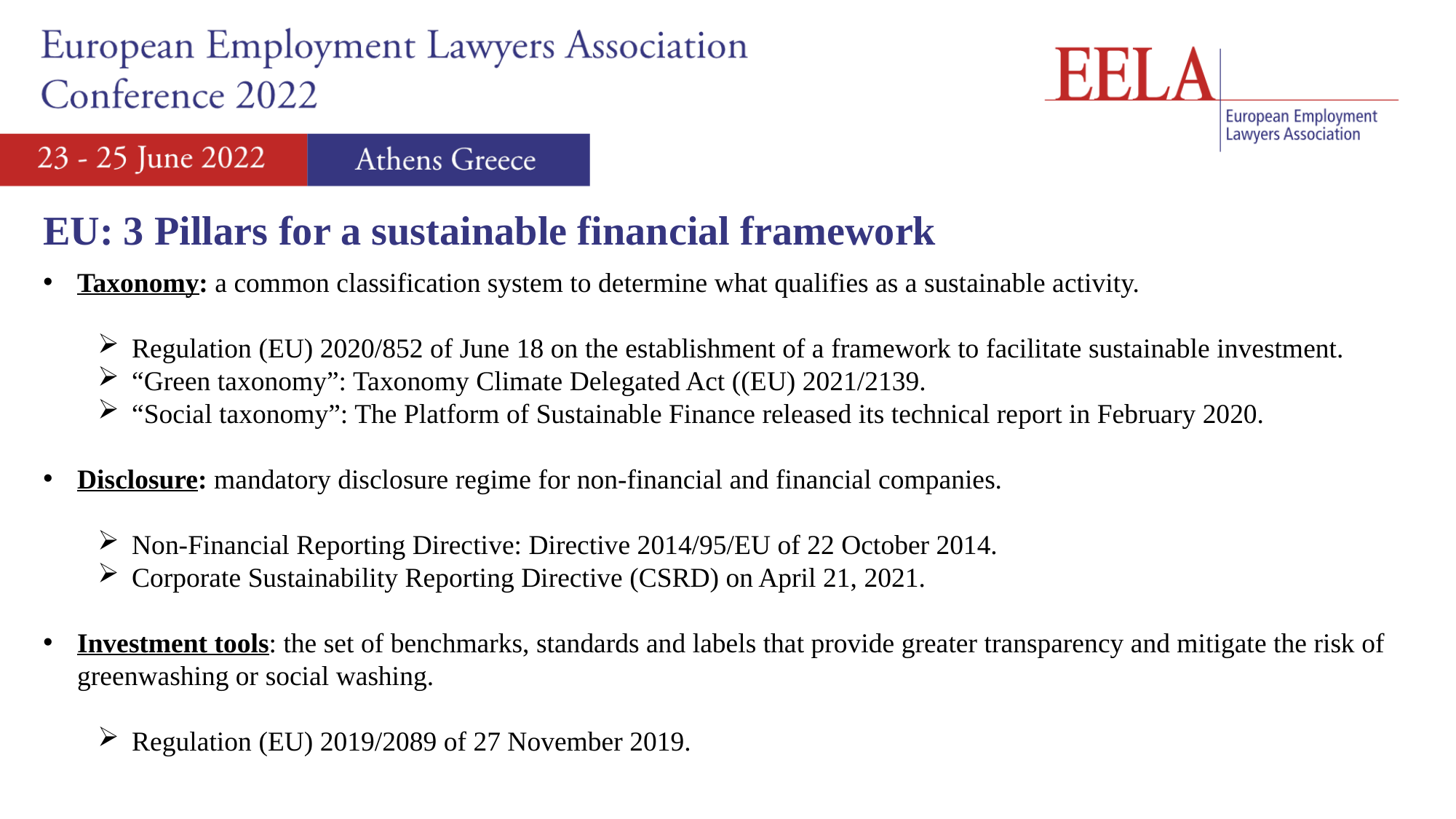

EU: 3 Pillars for a sustainable financial framework
Taxonomy: a common classification system to determine what qualifies as a sustainable activity.

Regulation (EU) 2020/852 of June 18 on the establishment of a framework to facilitate sustainable investment.
“Green taxonomy”: Taxonomy Climate Delegated Act ((EU) 2021/2139.
“Social taxonomy”: The Platform of Sustainable Finance released its technical report in February 2020.

Disclosure: mandatory disclosure regime for non-financial and financial companies.

Non-Financial Reporting Directive: Directive 2014/95/EU of 22 October 2014.
Corporate Sustainability Reporting Directive (CSRD) on April 21, 2021.

Investment tools: the set of benchmarks, standards and labels that provide greater transparency and mitigate the risk of greenwashing or social washing.

Regulation (EU) 2019/2089 of 27 November 2019.